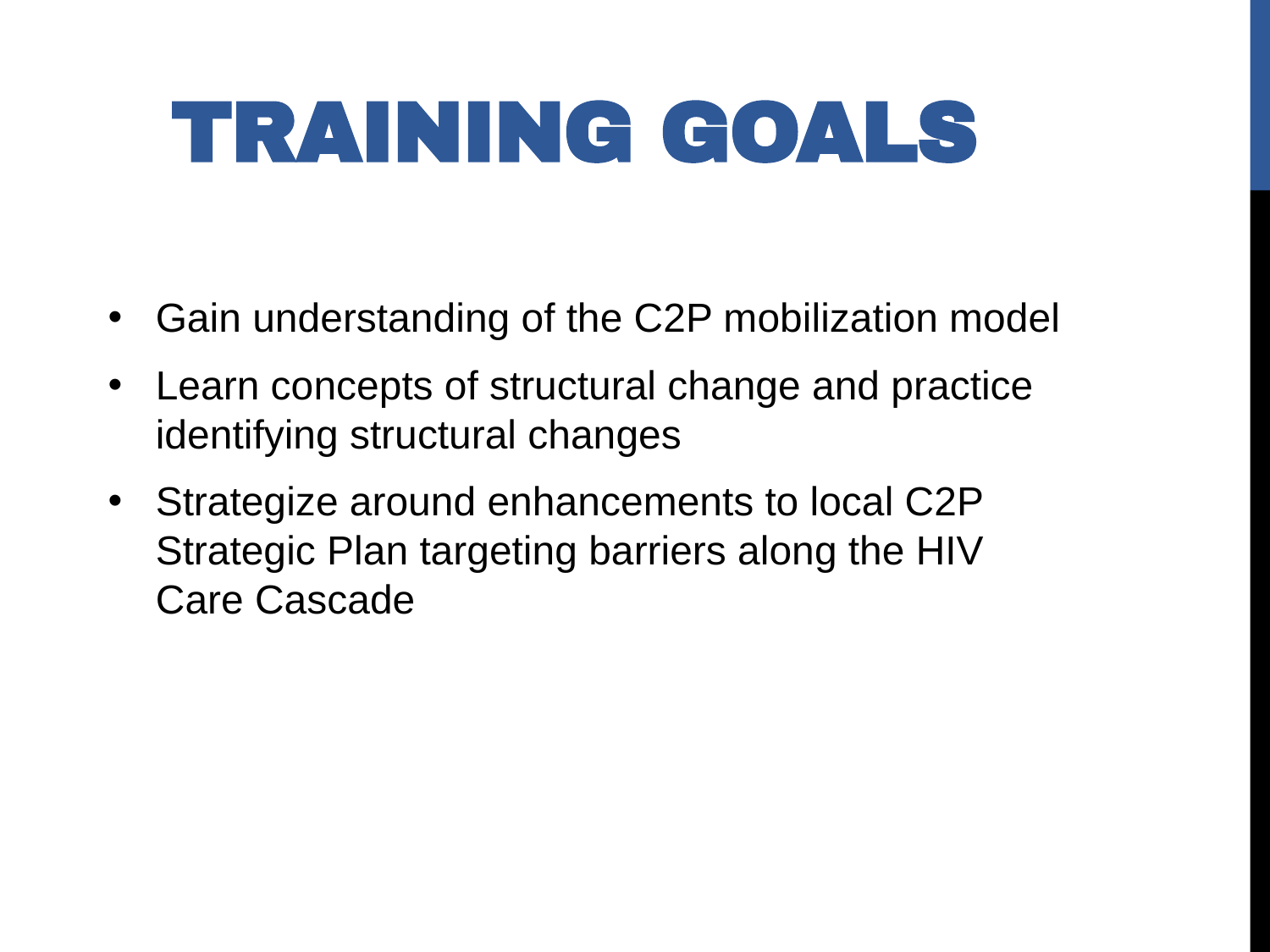

# Training Goals
Gain understanding of the C2P mobilization model
Learn concepts of structural change and practice identifying structural changes
Strategize around enhancements to local C2P Strategic Plan targeting barriers along the HIV Care Cascade